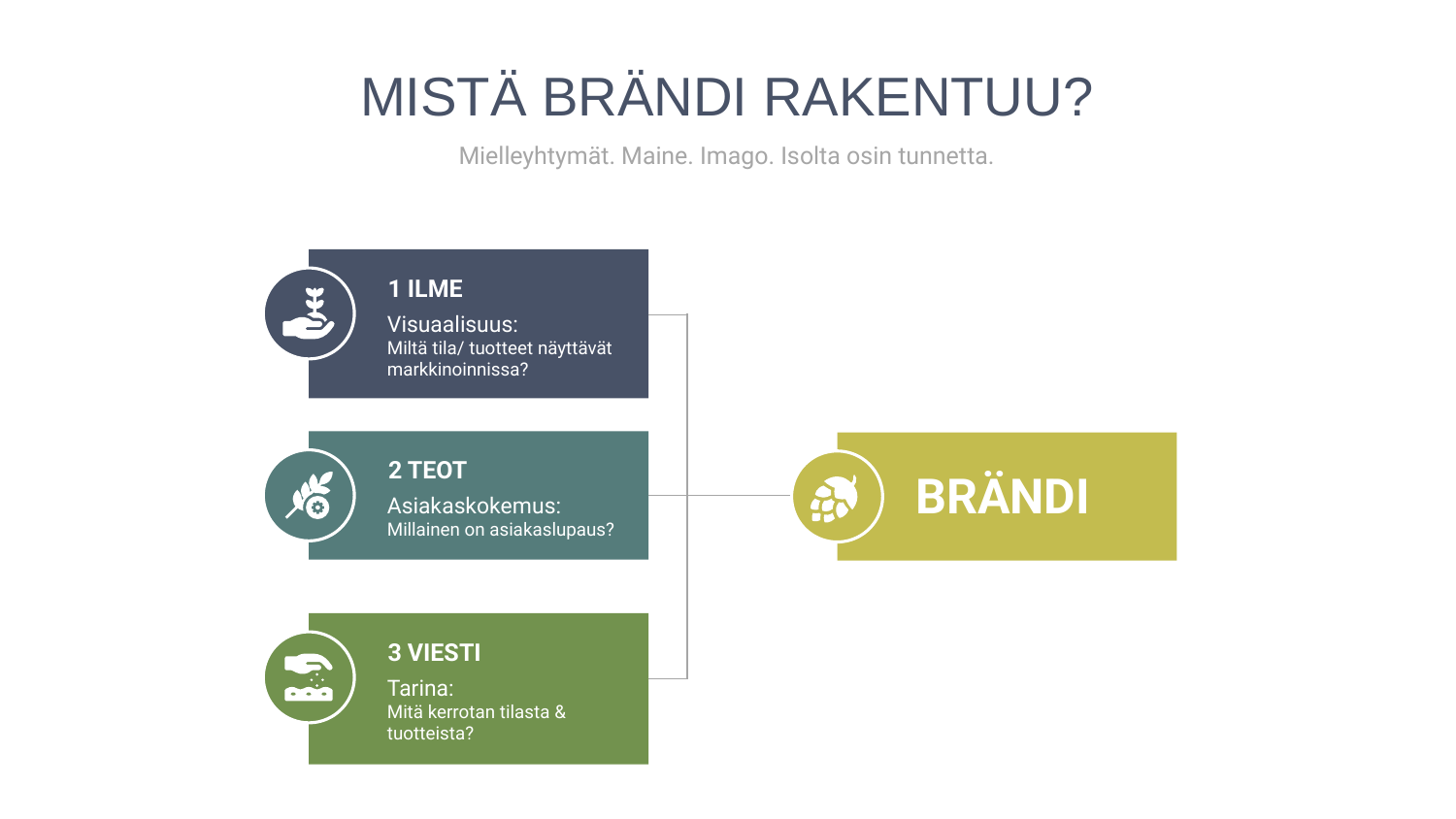

# MISTÄ BRÄNDI RAKENTUU?
Mielleyhtymät. Maine. Imago. Isolta osin tunnetta.

1 ILME
Visuaalisuus:
Miltä tila/ tuotteet näyttävät markkinoinnissa?

BRÄNDI

2 TEOT
Asiakaskokemus:
Millainen on asiakaslupaus?

3 VIESTI
Tarina:
Mitä kerrotan tilasta & tuotteista?